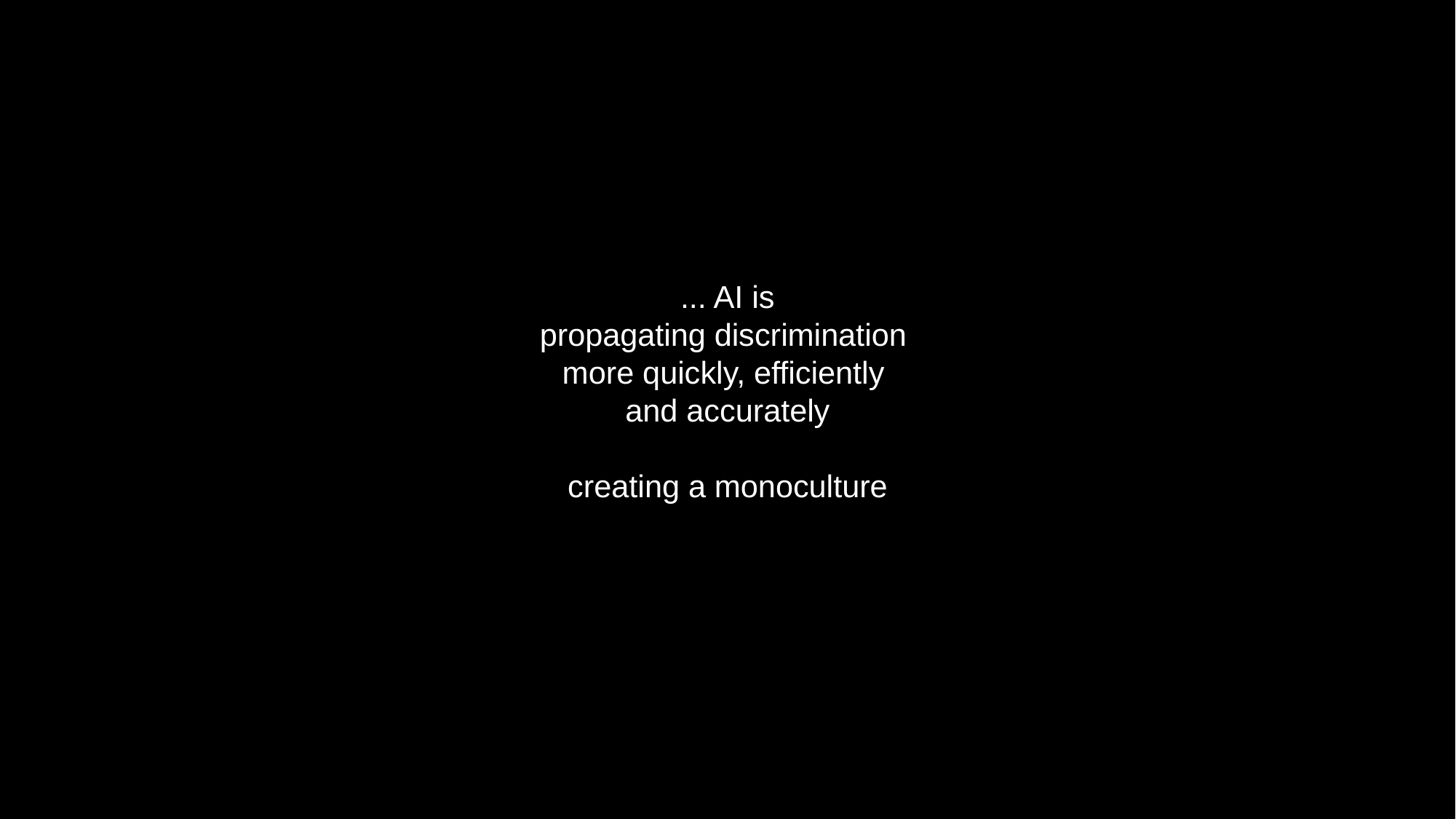

# ... AI is propagating discrimination more quickly, efficiently and accurately creating a monoculture